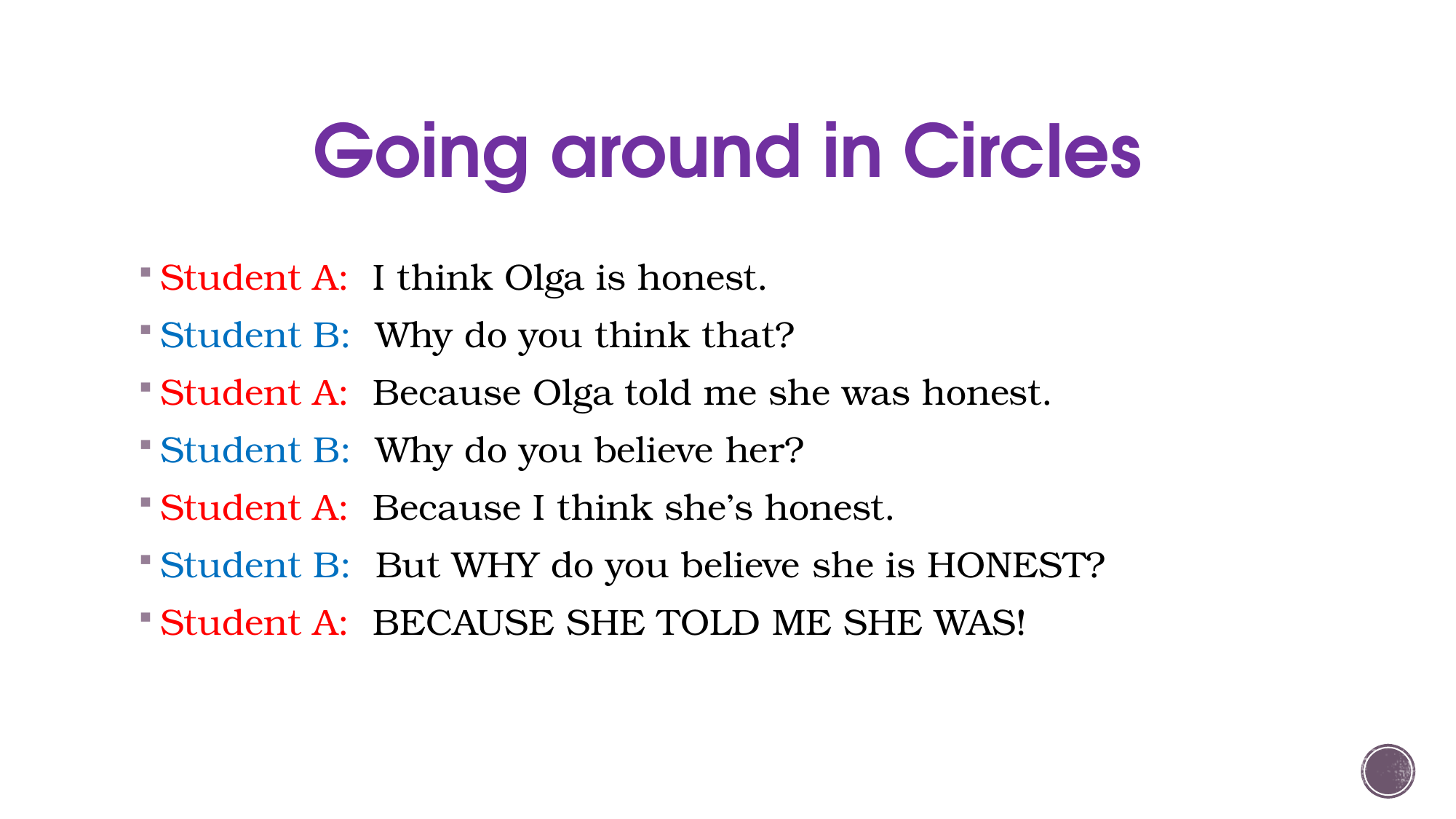

# Going around in Circles
Student A:  I think Olga is honest.
Student B:  Why do you think that?
Student A:  Because Olga told me she was honest.
Student B:  Why do you believe her?
Student A:  Because I think she’s honest.
Student B:  But WHY do you believe she is HONEST?
Student A:  BECAUSE SHE TOLD ME SHE WAS!